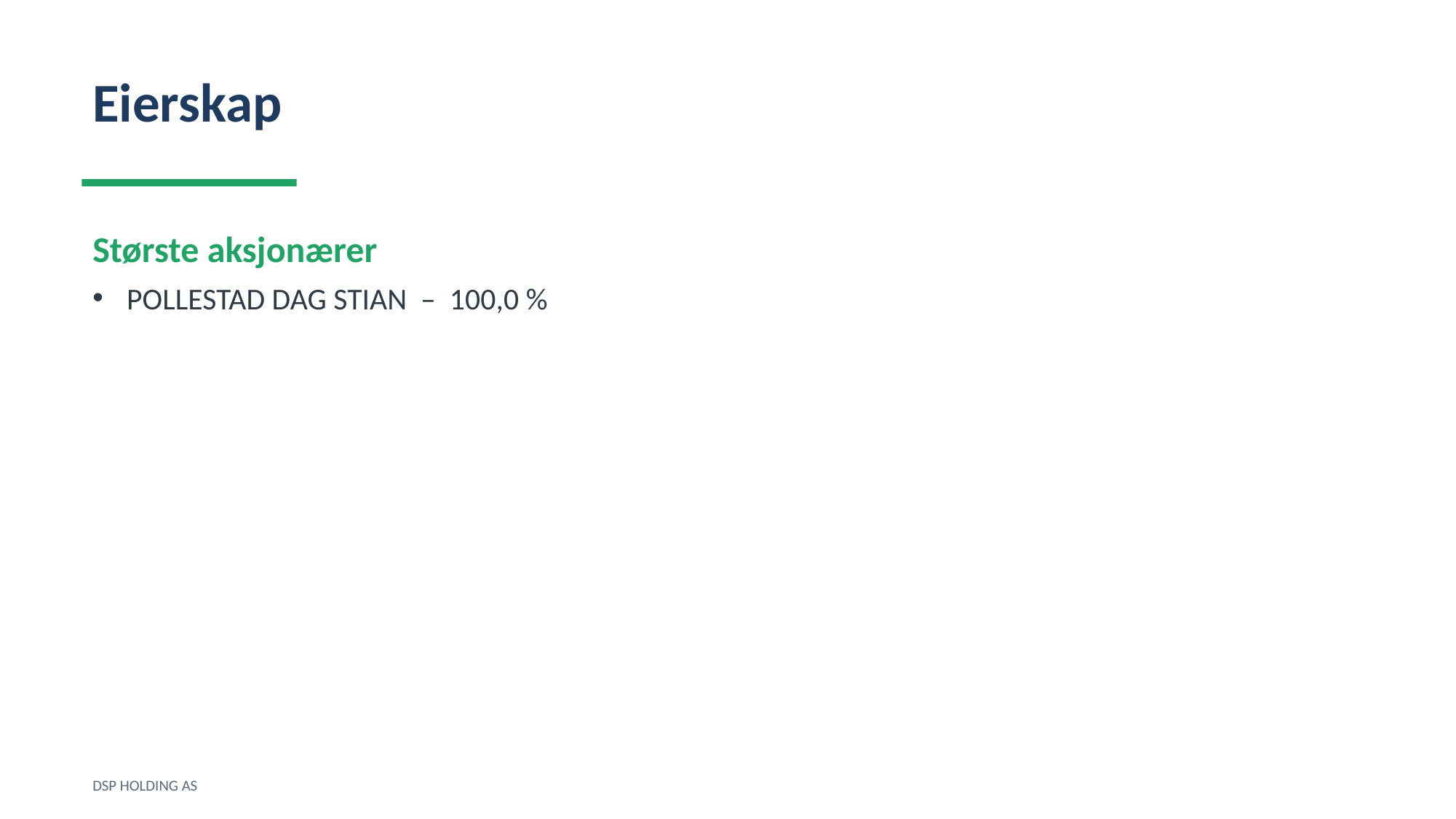

Eierskap

Største aksjonærer
POLLESTAD DAG STIAN  –  100,0 %
DSP HOLDING AS